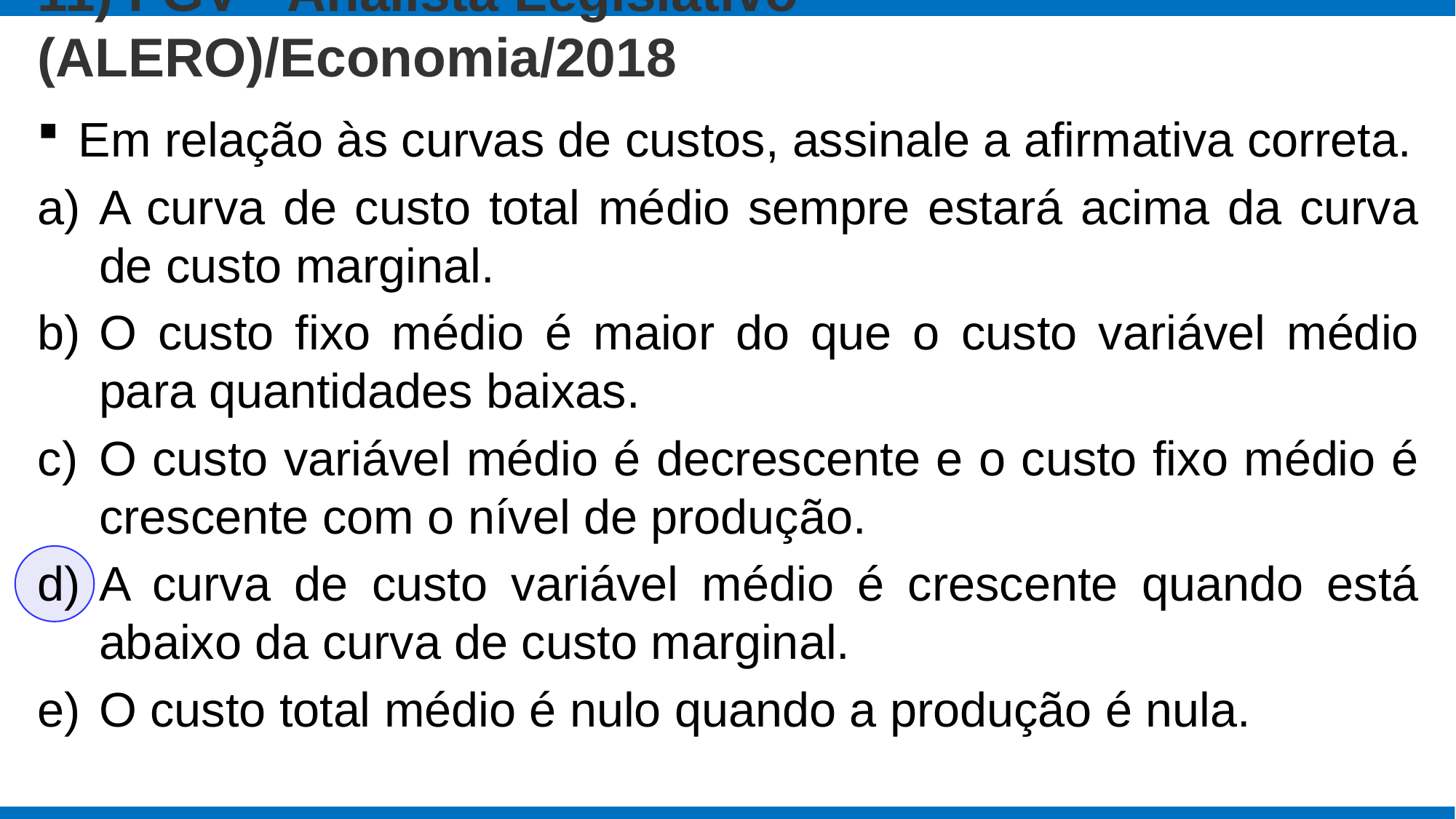

# 11) FGV - Analista Legislativo (ALERO)/Economia/2018
Em relação às curvas de custos, assinale a afirmativa correta.
A curva de custo total médio sempre estará acima da curva de custo marginal.
O custo fixo médio é maior do que o custo variável médio para quantidades baixas.
O custo variável médio é decrescente e o custo fixo médio é crescente com o nível de produção.
A curva de custo variável médio é crescente quando está abaixo da curva de custo marginal.
O custo total médio é nulo quando a produção é nula.